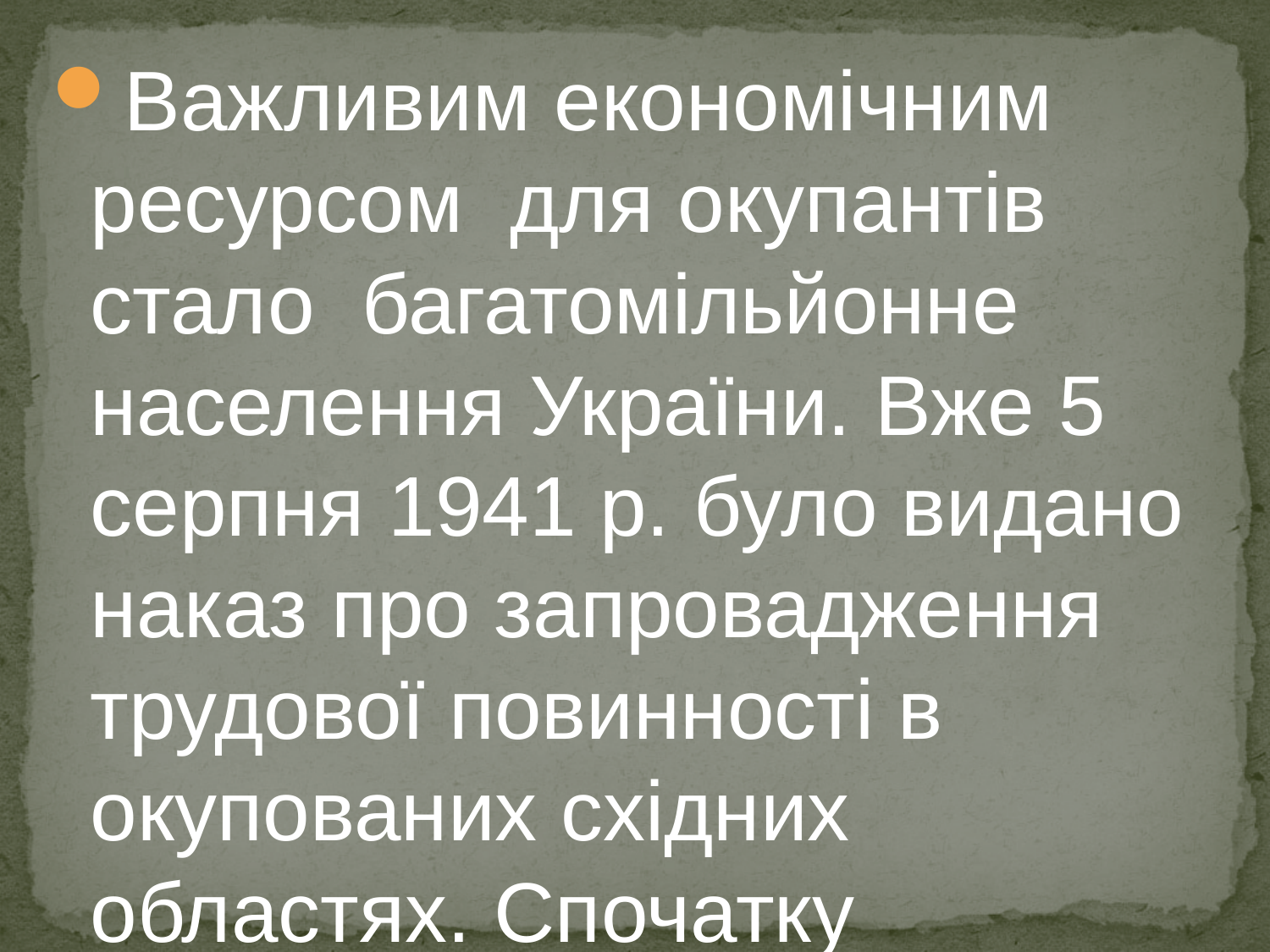

Важливим економічним ресурсом  для окупантів стало  багатомільйонне населення України. Вже 5 серпня 1941 р. було видано наказ про запровадження трудової повинності в окупованих східних областях. Спочатку залучалися люди віком від 18 до 45 років, а згодом вже від 14 до 65 років.